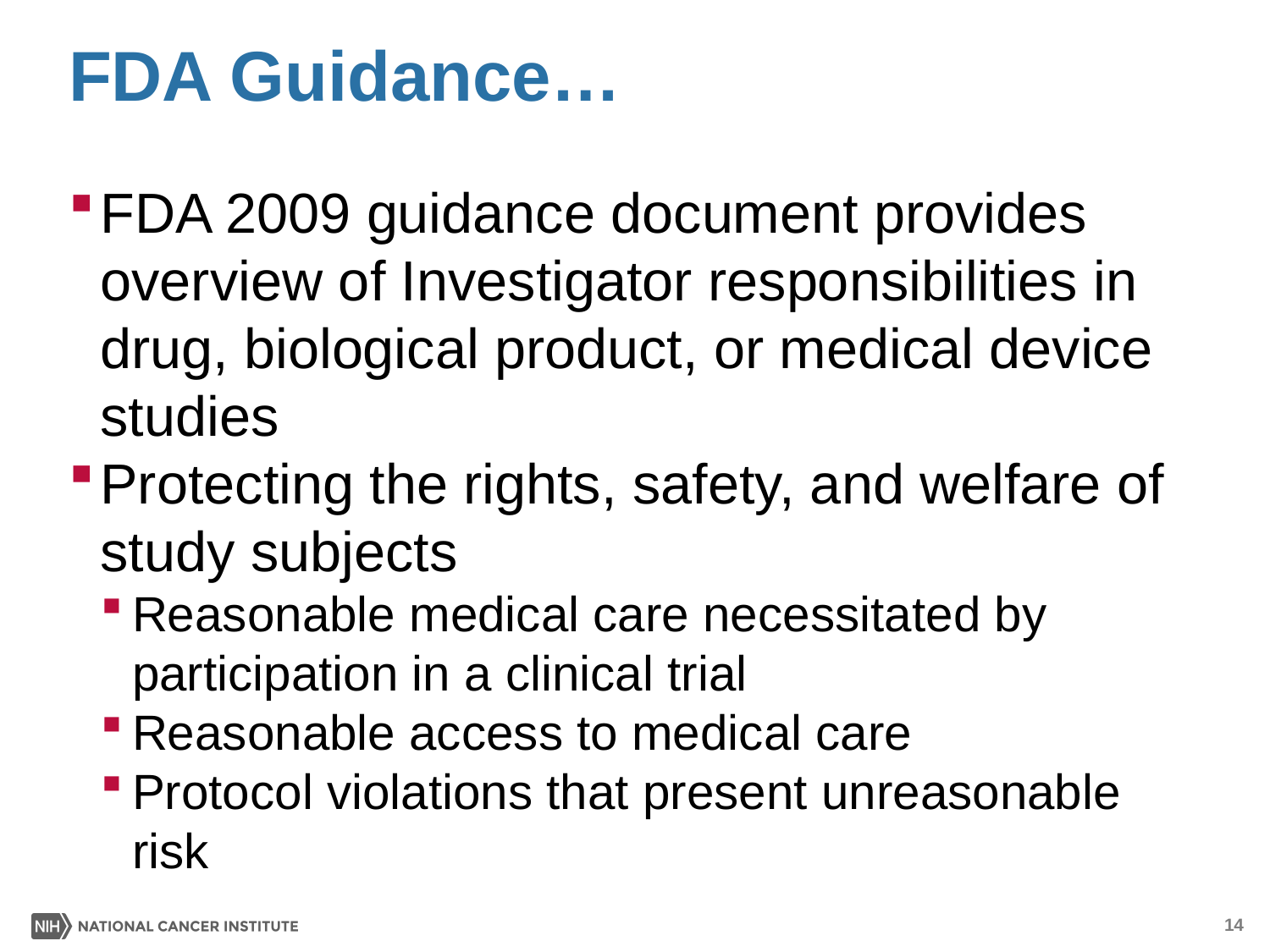

# FDA Guidance…
FDA 2009 guidance document provides overview of Investigator responsibilities in drug, biological product, or medical device studies
Protecting the rights, safety, and welfare of study subjects
Reasonable medical care necessitated by participation in a clinical trial
Reasonable access to medical care
Protocol violations that present unreasonable risk